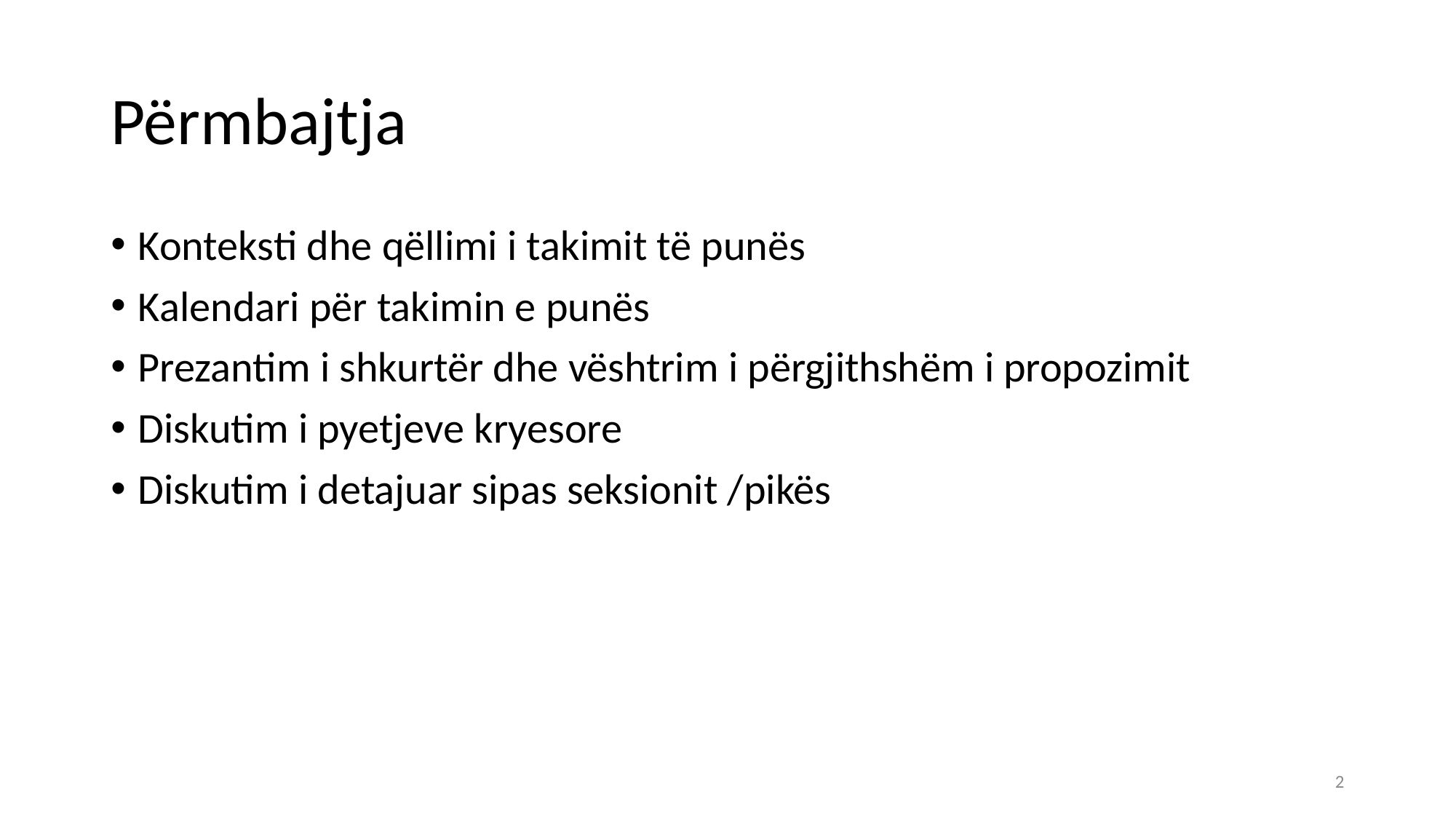

# Përmbajtja
Konteksti dhe qëllimi i takimit të punës
Kalendari për takimin e punës
Prezantim i shkurtër dhe vështrim i përgjithshëm i propozimit
Diskutim i pyetjeve kryesore
Diskutim i detajuar sipas seksionit /pikës
2